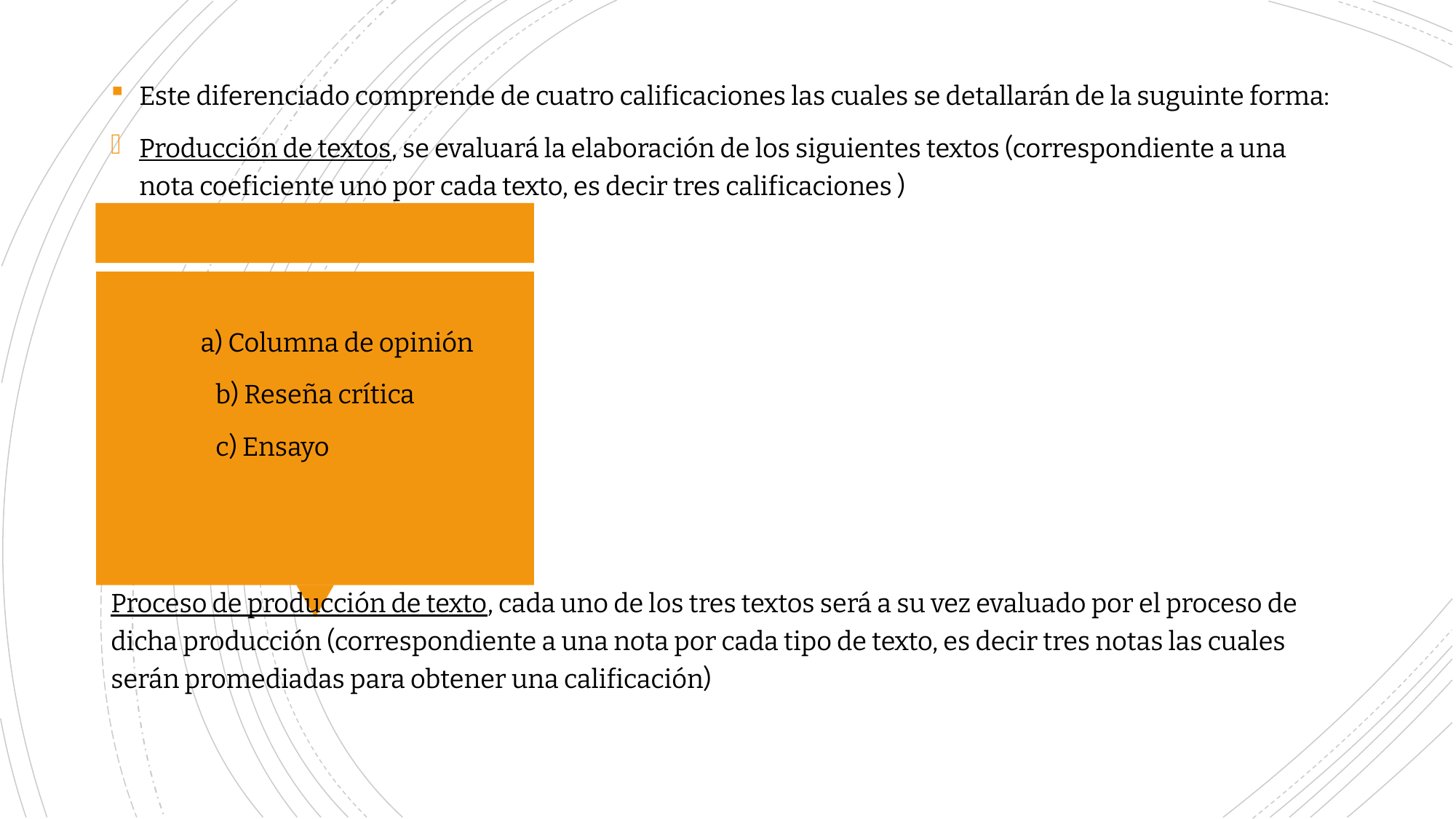

# Evaluaciones:
Este diferenciado comprende de cuatro calificaciones las cuales se detallarán de la suguinte forma:
Producción de textos, se evaluará la elaboración de los siguientes textos (correspondiente a una nota coeficiente uno por cada texto, es decir tres calificaciones )

                 a) Columna de opinión
	b) Reseña crítica
	c) Ensayo

Proceso de producción de texto, cada uno de los tres textos será a su vez evaluado por el proceso de dicha producción (correspondiente a una nota por cada tipo de texto, es decir tres notas las cuales serán promediadas para obtener una calificación)